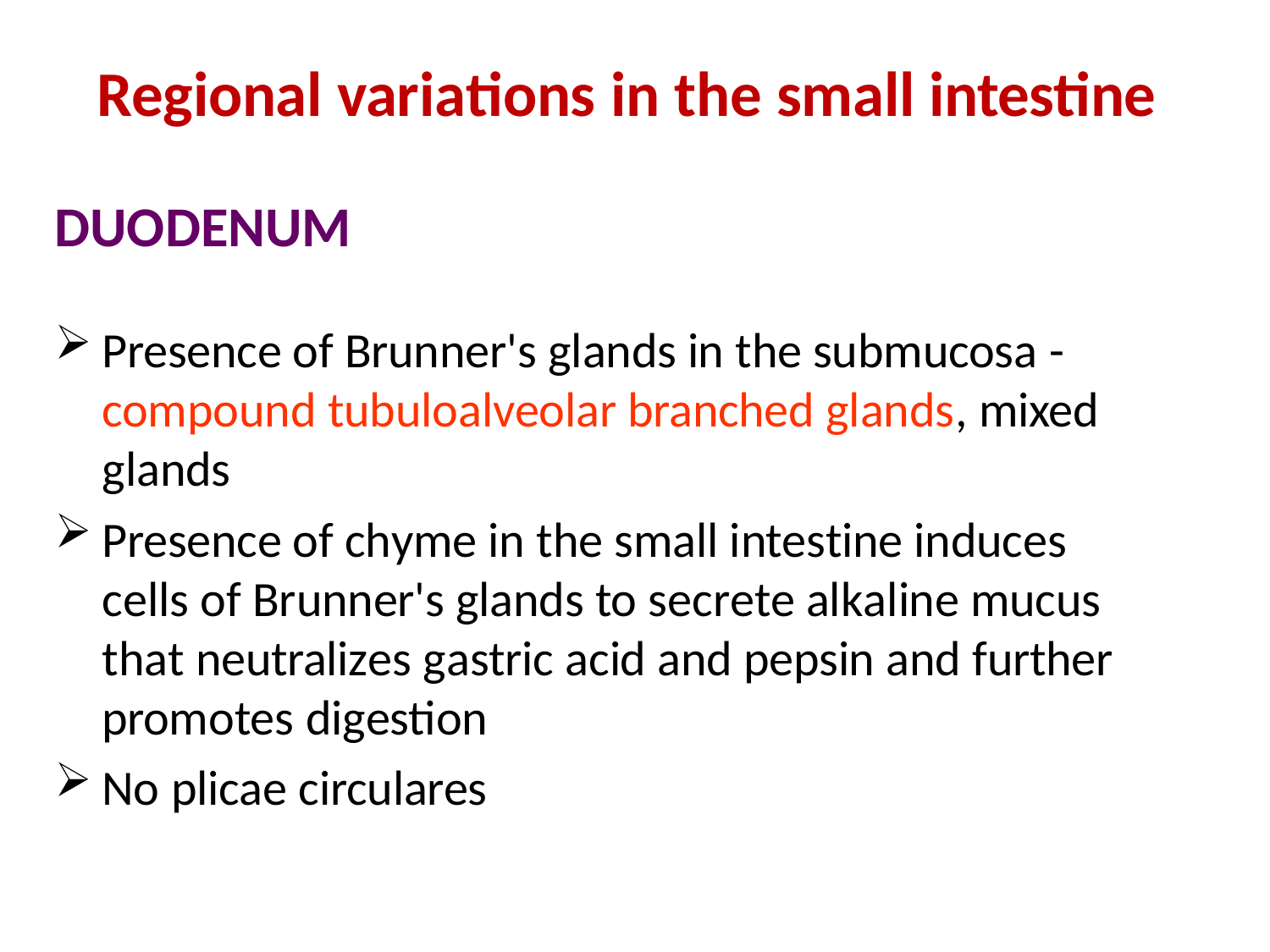

Regional variations in the small intestine
DUODENUM

Presence of Brunner's glands in the submucosa - compound tubuloalveolar branched glands, mixed glands
Presence of chyme in the small intestine induces cells of Brunner's glands to secrete alkaline mucus that neutralizes gastric acid and pepsin and further promotes digestion
No plicae circulares